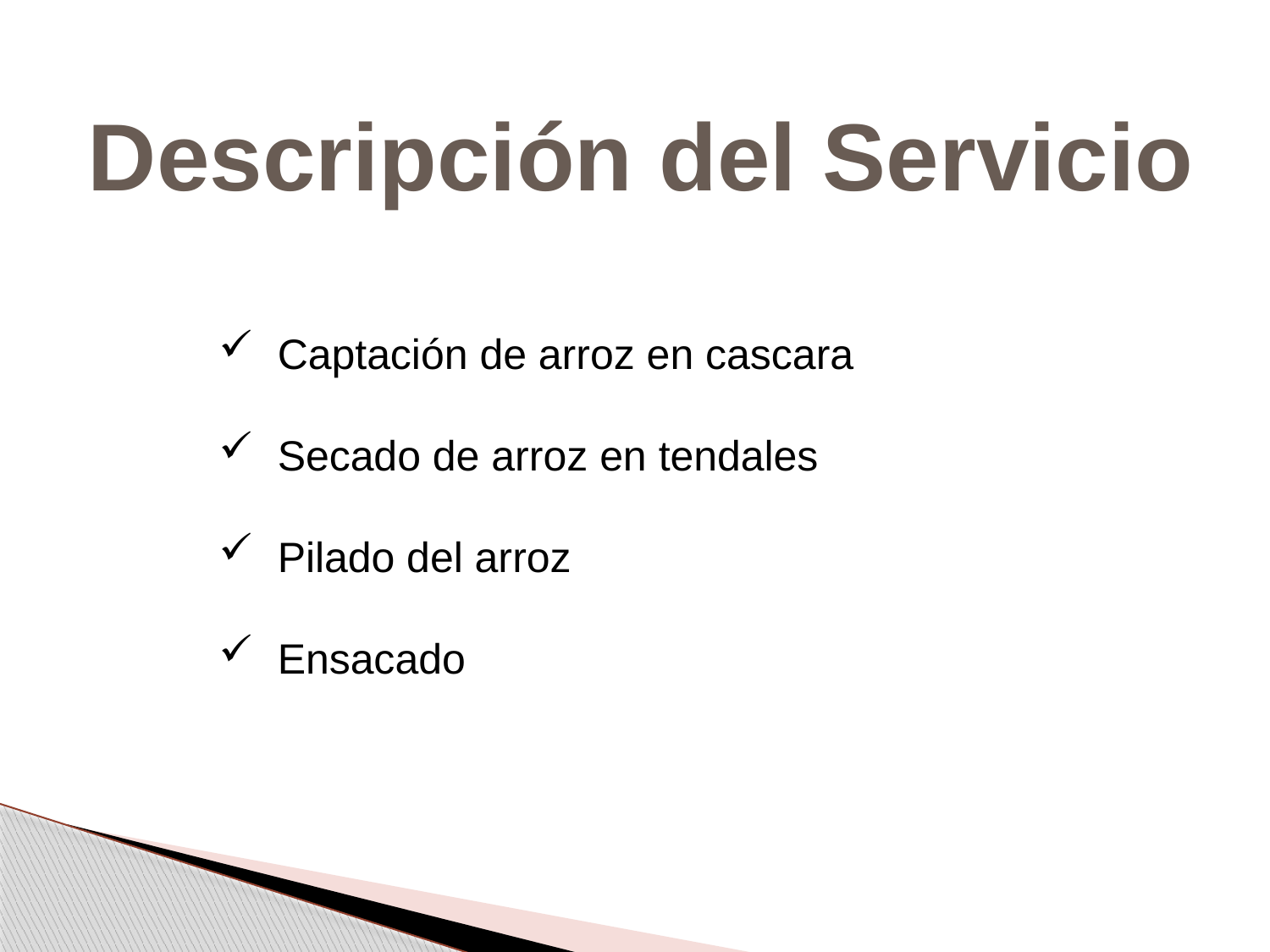

Descripción del Servicio

  Captación de arroz en cascara

  Secado de arroz en tendales

  Pilado del arroz

  Ensacado